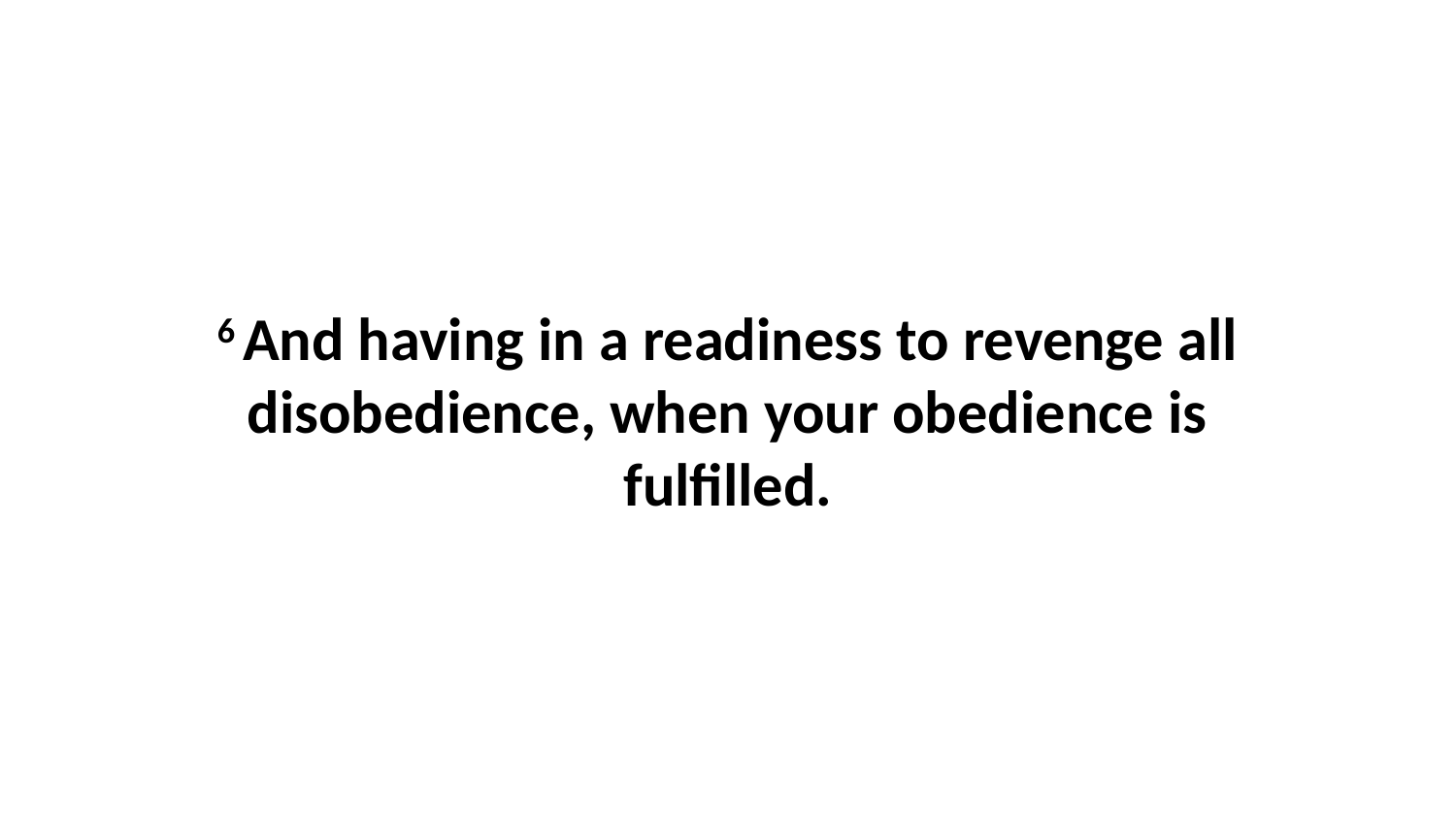

6 And having in a readiness to revenge all disobedience, when your obedience is fulfilled.